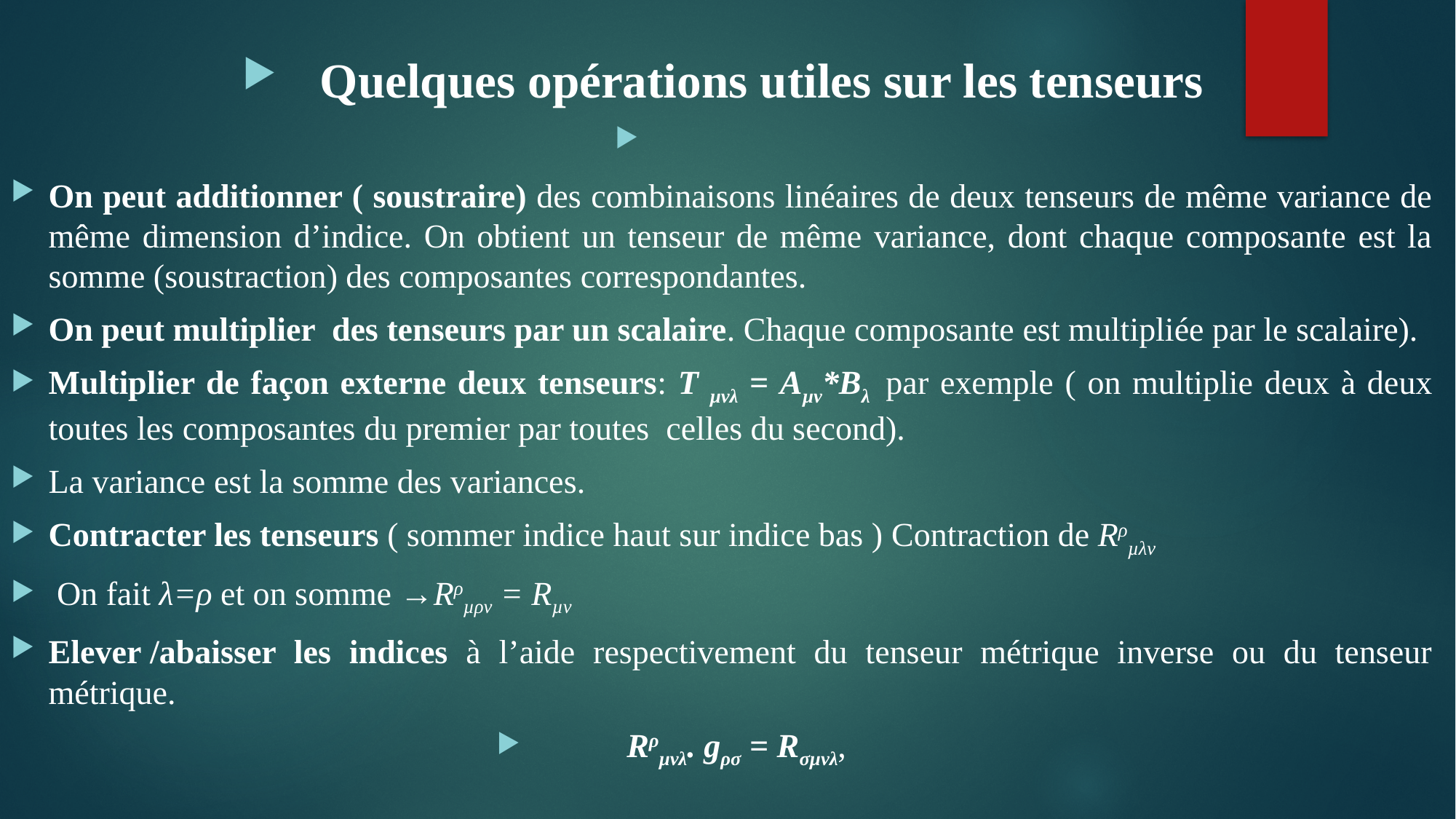

Quelques opérations utiles sur les tenseurs

On peut additionner ( soustraire) des combinaisons linéaires de deux tenseurs de même variance de même dimension d’indice. On obtient un tenseur de même variance, dont chaque composante est la somme (soustraction) des composantes correspondantes.
On peut multiplier  des tenseurs par un scalaire. Chaque composante est multipliée par le scalaire).
Multiplier de façon externe deux tenseurs: T µνλ = Aµν*Bλ  par exemple ( on multiplie deux à deux toutes les composantes du premier par toutes  celles du second).
La variance est la somme des variances.
Contracter les tenseurs ( sommer indice haut sur indice bas ) Contraction de Rρµλν
 On fait λ=ρ et on somme →Rρµρν = Rµν
Elever /abaisser les indices à l’aide respectivement du tenseur métrique inverse ou du tenseur métrique.
Rρµνλ. gρσ = Rσµνλ,